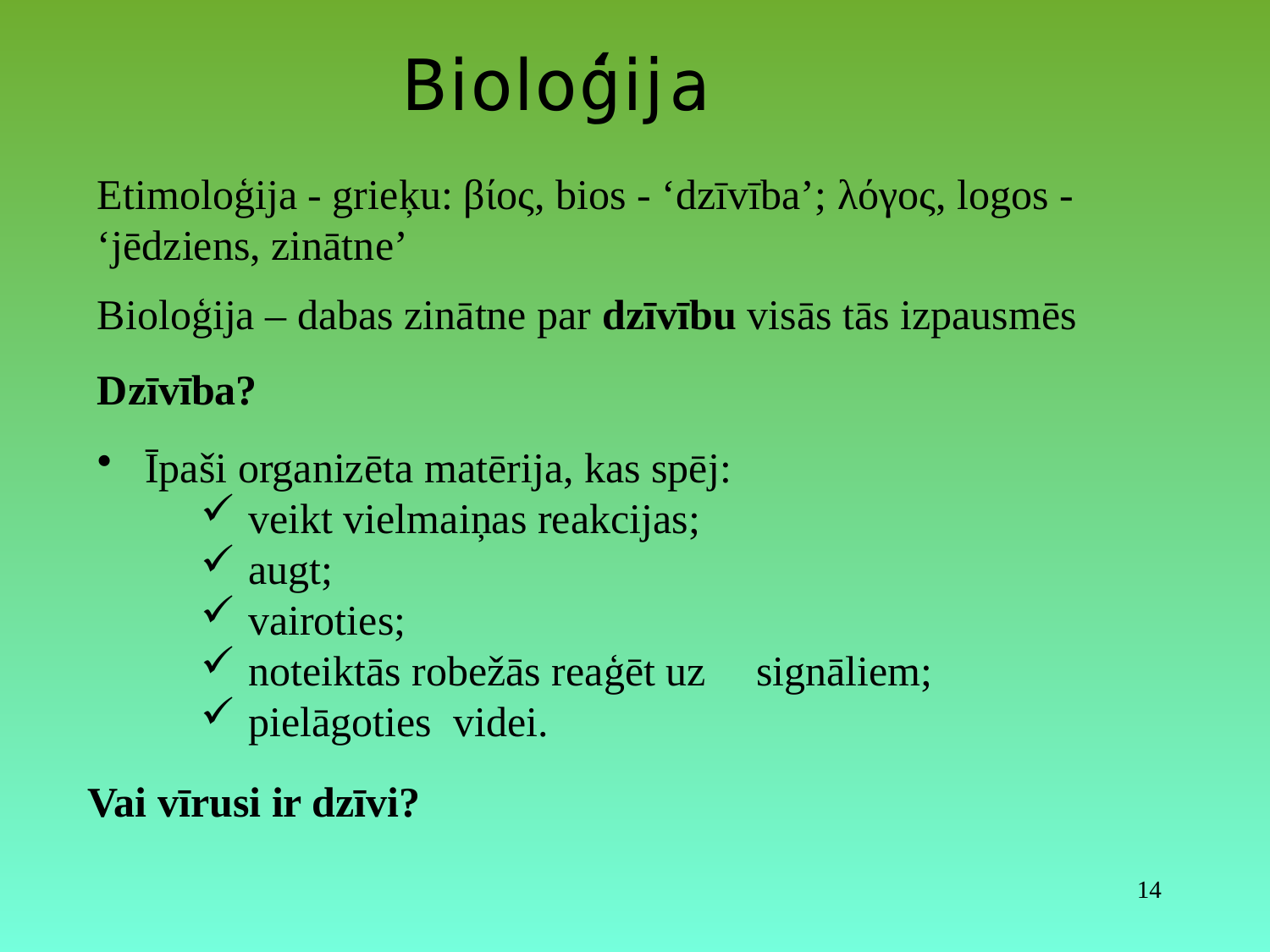

Bioloģija
Etimoloģija - grieķu: βίος, bios - ‘dzīvība’; λόγος, logos - ‘jēdziens, zinātne’
Bioloģija – dabas zinātne par dzīvību visās tās izpausmēs
Dzīvība?
Īpaši organizēta matērija, kas spēj:
veikt vielmaiņas reakcijas;
augt;
vairoties;
noteiktās robežās reaģēt uz 	signāliem;
pielāgoties  videi.
Vai vīrusi ir dzīvi?
14